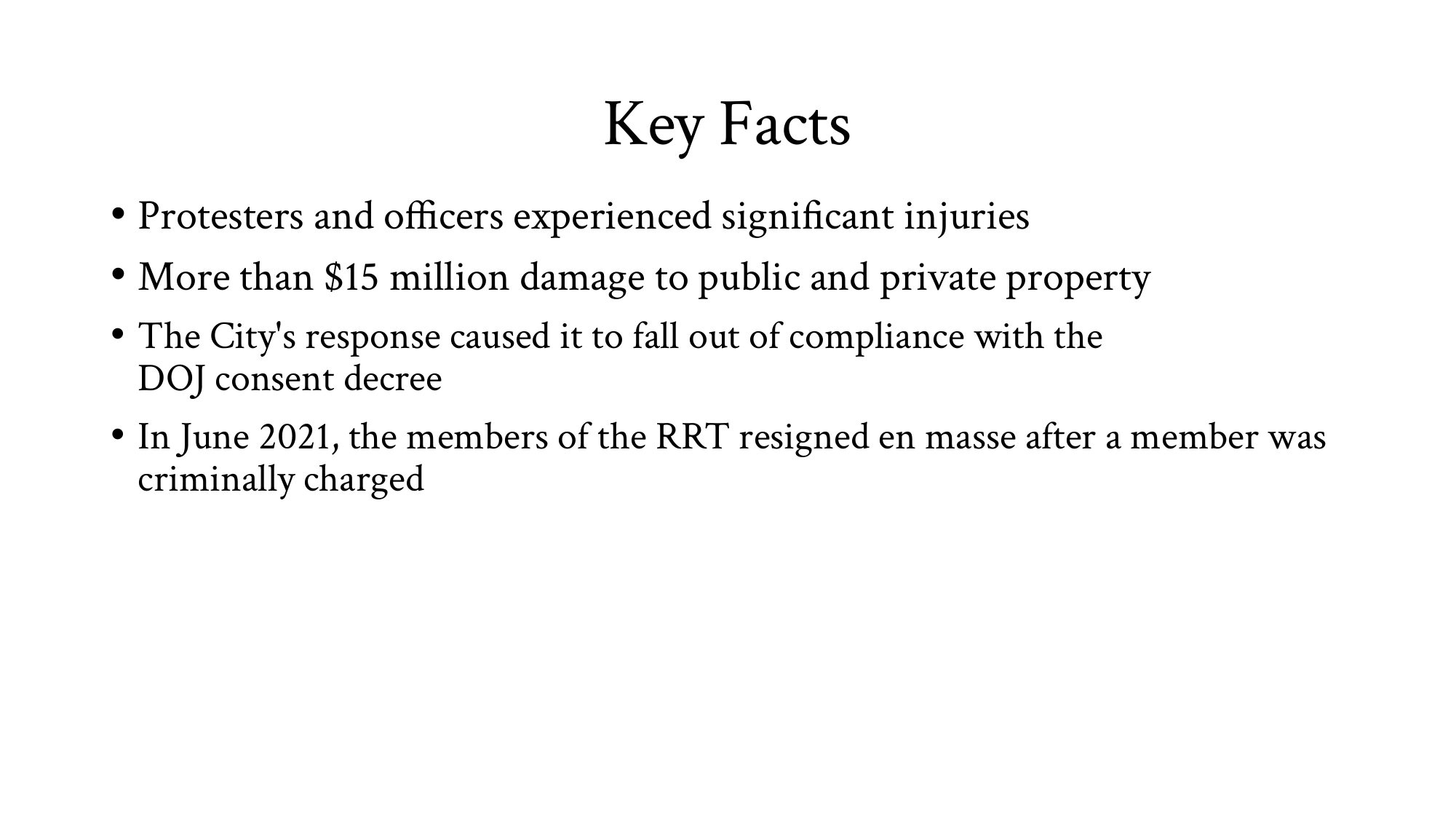

# Key Facts
Protesters and officers experienced significant injuries
More than $15 million damage to public and private property
The City's response caused it to fall out of compliance with the DOJ consent decree
In June 2021, the members of the RRT resigned en masse after a member was criminally charged